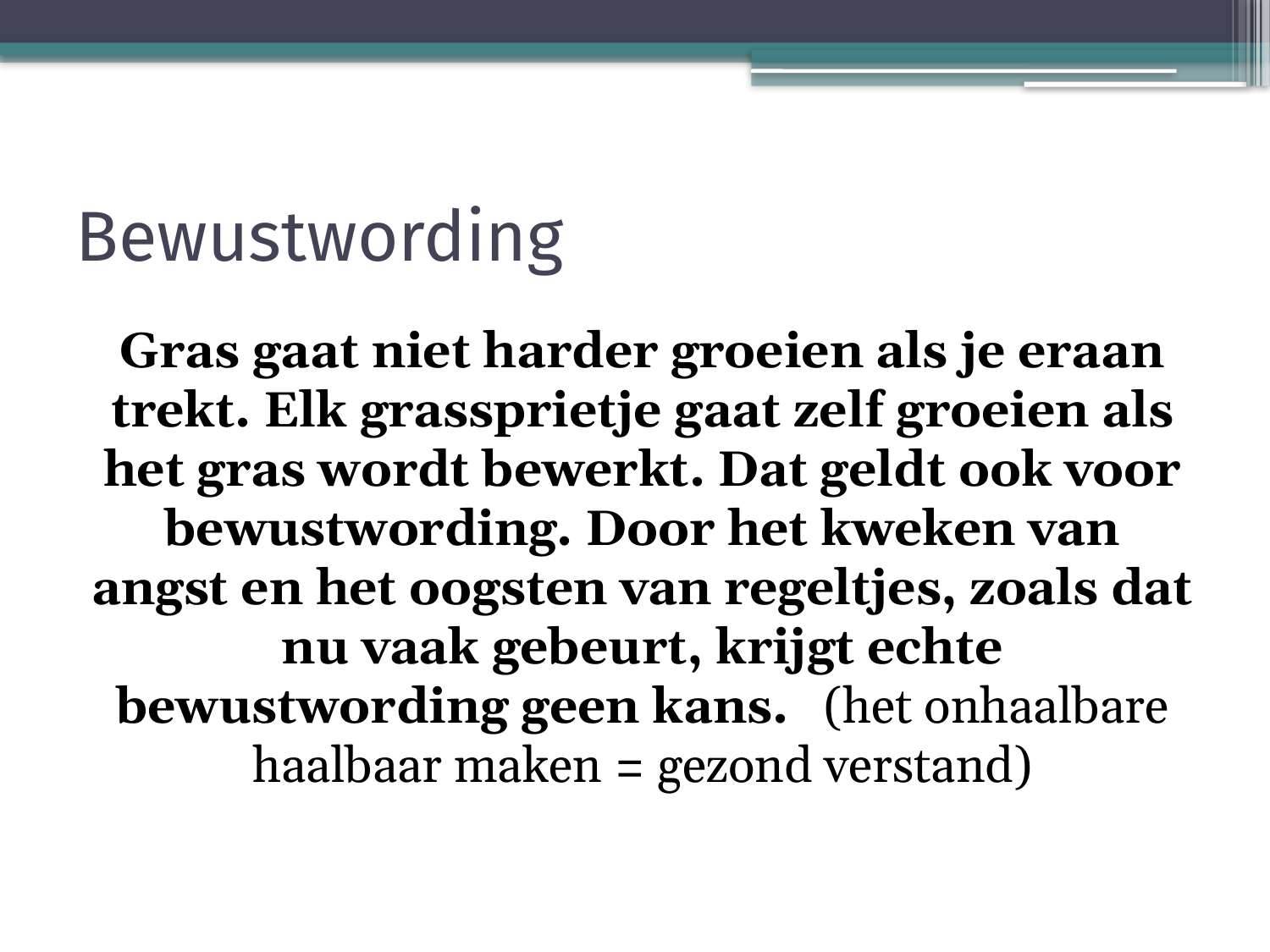

# Bewustwording
Gras gaat niet harder groeien als je eraan trekt. Elk grassprietje gaat zelf groeien als het gras wordt bewerkt. Dat geldt ook voor bewustwording. Door het kweken van angst en het oogsten van regeltjes, zoals dat nu vaak gebeurt, krijgt echte bewustwording geen kans.   (het onhaalbare haalbaar maken = gezond verstand)